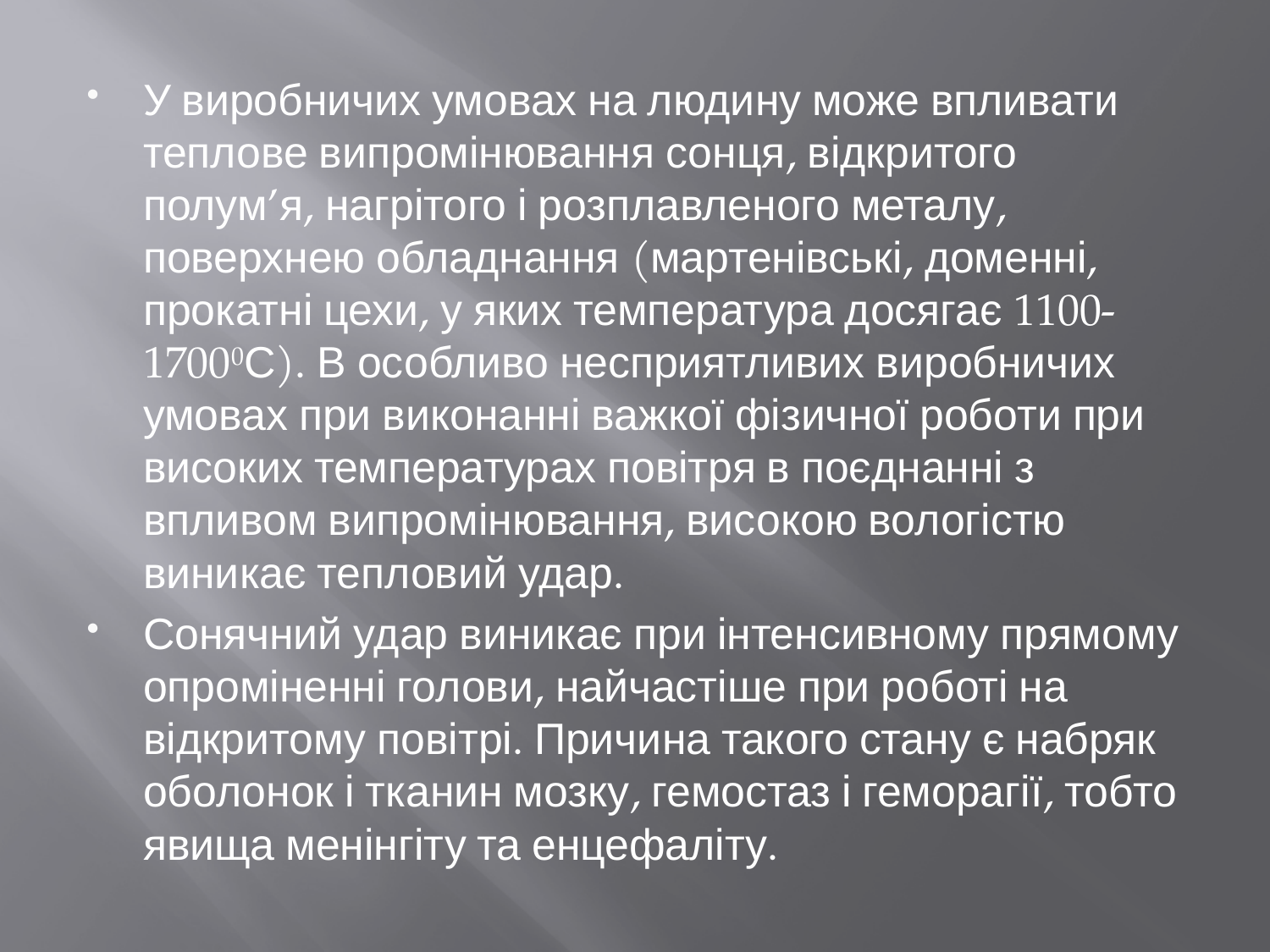

У виробничих умовах на людину може впливати теплове випромінювання сонця, відкритого полум’я, нагрітого і розплавленого металу, поверхнею обладнання (мартенівські, доменні, прокатні цехи, у яких температура досягає 1100-17000С). В особливо несприятливих виробничих умовах при виконанні важкої фізичної роботи при високих температурах повітря в поєднанні з впливом випромінювання, високою вологістю виникає тепловий удар.
Сонячний удар виникає при інтенсивному прямому опроміненні голови, найчастіше при роботі на відкритому повітрі. Причина такого стану є набряк оболонок і тканин мозку, гемостаз і геморагії, тобто явища менінгіту та енцефаліту.